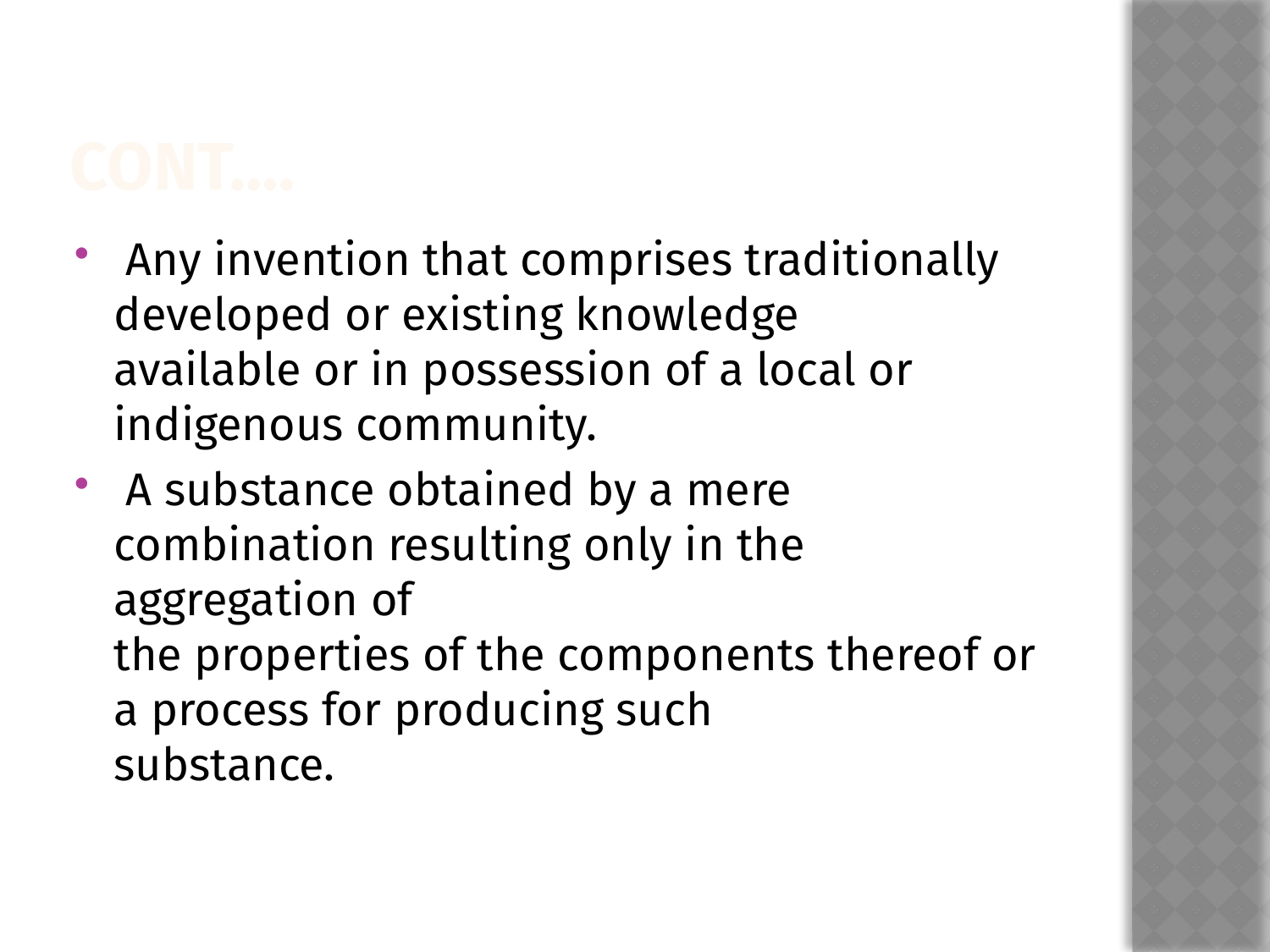

# CONT….
 Any invention that comprises traditionally developed or existing knowledge
available or in possession of a local or indigenous community.
 A substance obtained by a mere combination resulting only in the aggregation of
the properties of the components thereof or a process for producing such
substance.